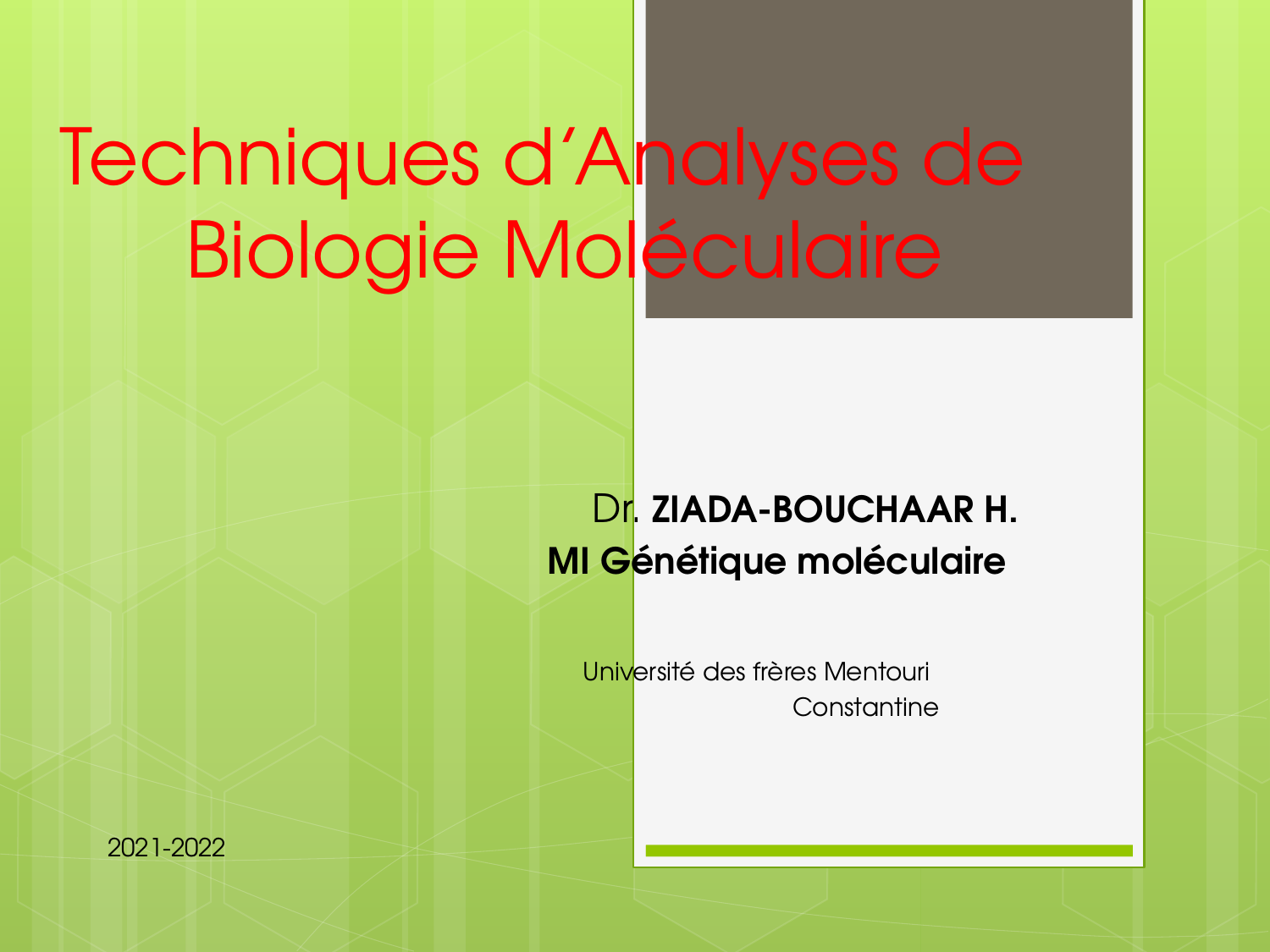

# Techniques d’Analyses de   Biologie Moléculaire
                                                 Dr. ZIADA-BOUCHAAR H.
                            MI Génétique moléculaire

                                                                    Université des frères Mentouri
                                                                                                  Constantine

2021-2022